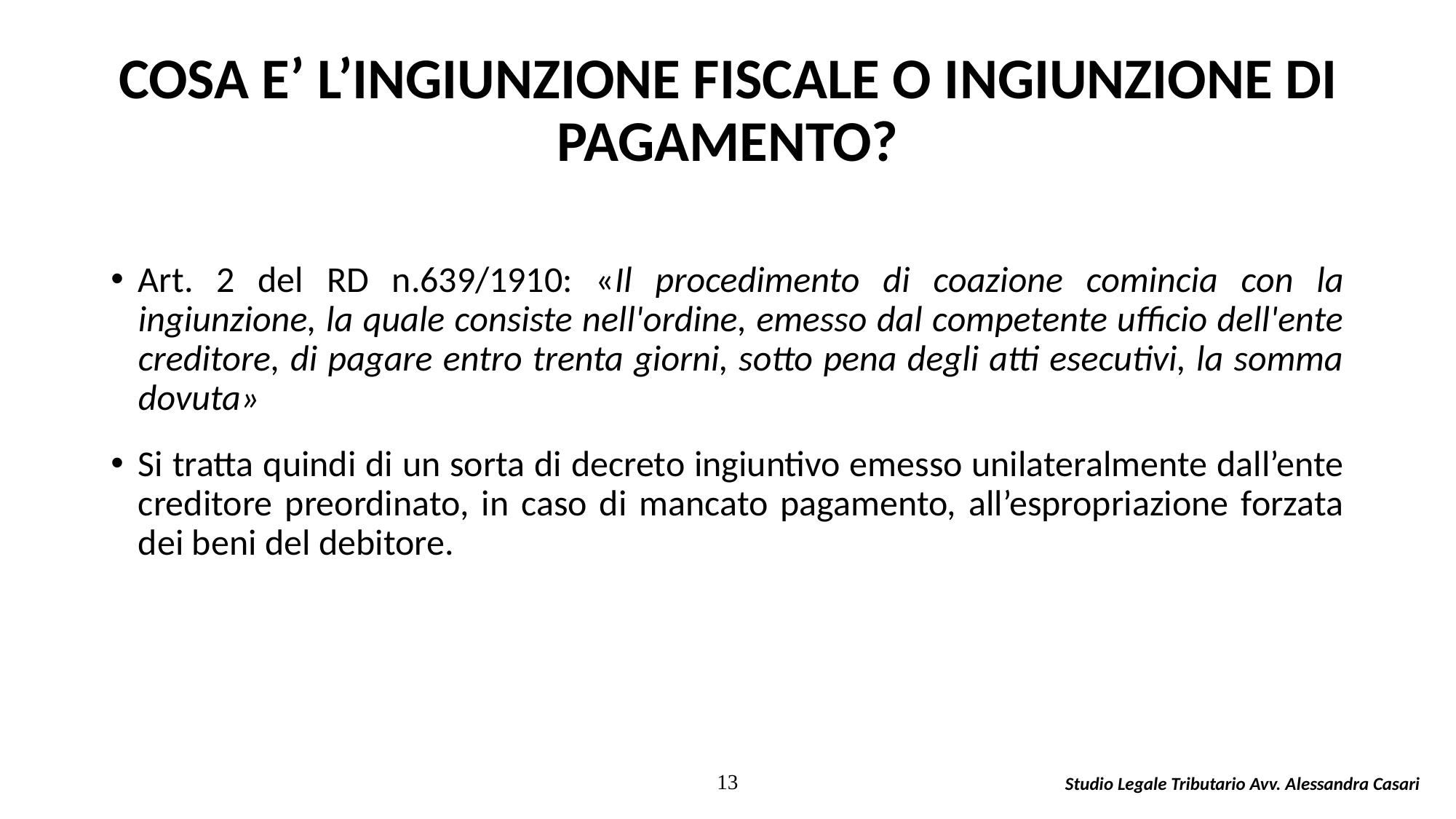

# COSA E’ L’INGIUNZIONE FISCALE O INGIUNZIONE DI PAGAMENTO?
Art. 2 del RD n.639/1910: «Il procedimento di coazione comincia con la ingiunzione, la quale consiste nell'ordine, emesso dal competente ufficio dell'ente creditore, di pagare entro trenta giorni, sotto pena degli atti esecutivi, la somma dovuta»
Si tratta quindi di un sorta di decreto ingiuntivo emesso unilateralmente dall’ente creditore preordinato, in caso di mancato pagamento, all’espropriazione forzata dei beni del debitore.

13
Studio Legale Tributario Avv. Alessandra Casari